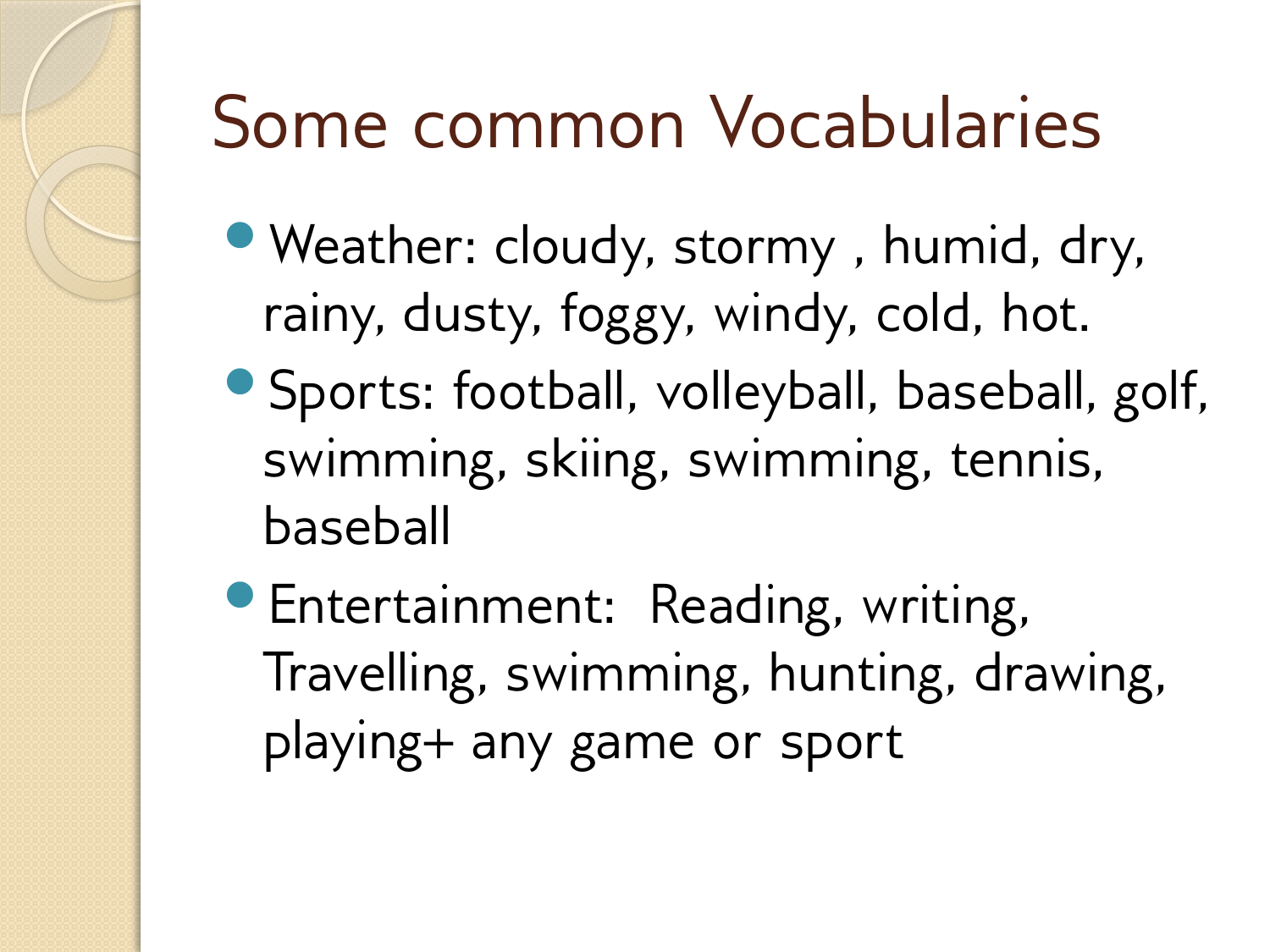

# Some common Vocabularies
Weather: cloudy, stormy , humid, dry, rainy, dusty, foggy, windy, cold, hot.
Sports: football, volleyball, baseball, golf, swimming, skiing, swimming, tennis, baseball
Entertainment:  Reading, writing, Travelling, swimming, hunting, drawing, playing+ any game or sport